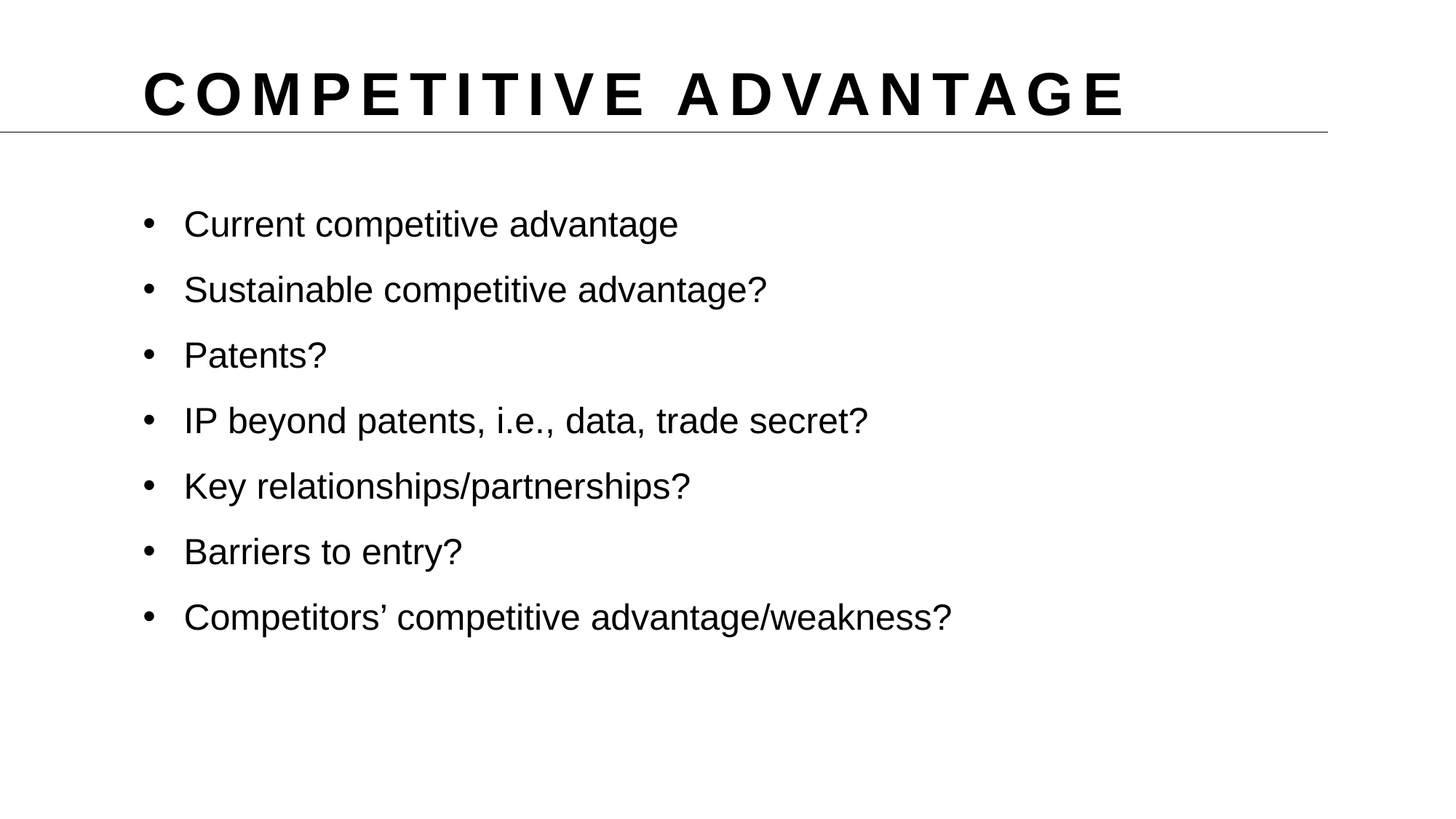

COMPETITIVE ADVANTAGE
Current competitive advantage
Sustainable competitive advantage?
Patents?
IP beyond patents, i.e., data, trade secret?
Key relationships/partnerships?
Barriers to entry?
Competitors’ competitive advantage/weakness?